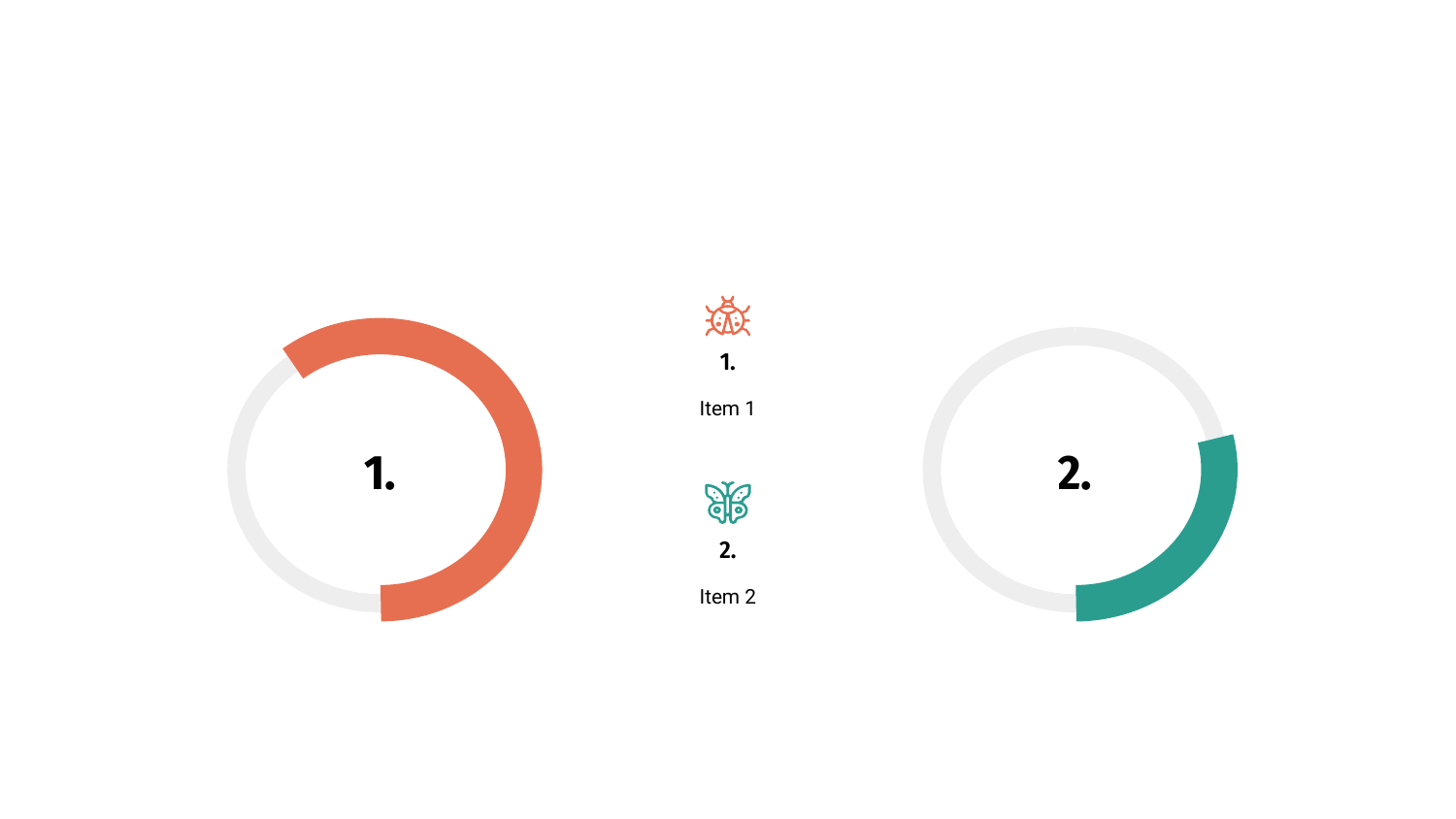

#

1.
Item 1
1.
2.

2.
Item 2